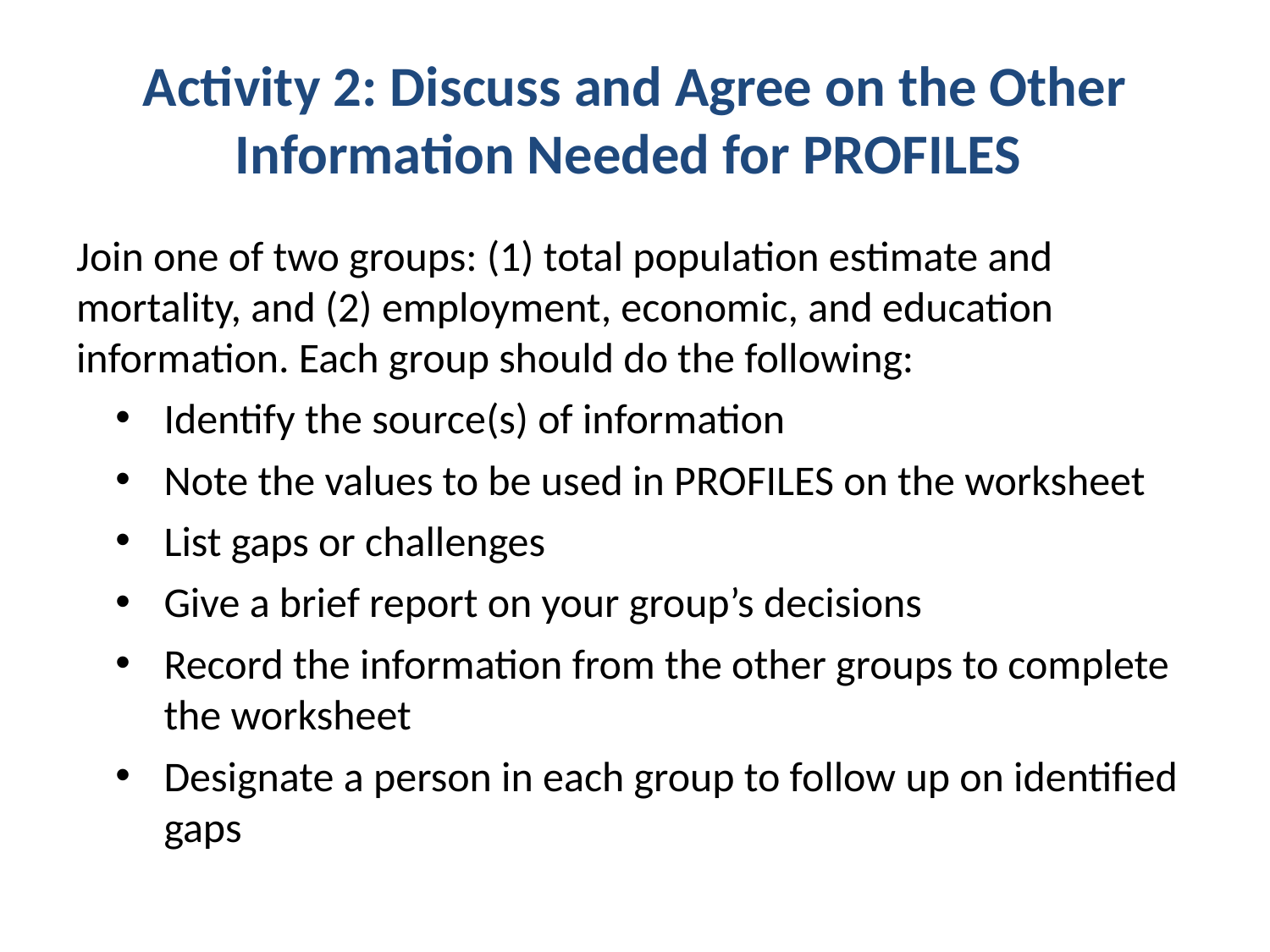

# Activity 2: Discuss and Agree on the Other Information Needed for PROFILES
Join one of two groups: (1) total population estimate and mortality, and (2) employment, economic, and education information. Each group should do the following:
Identify the source(s) of information
Note the values to be used in PROFILES on the worksheet
List gaps or challenges
Give a brief report on your group’s decisions
Record the information from the other groups to complete the worksheet
Designate a person in each group to follow up on identified gaps